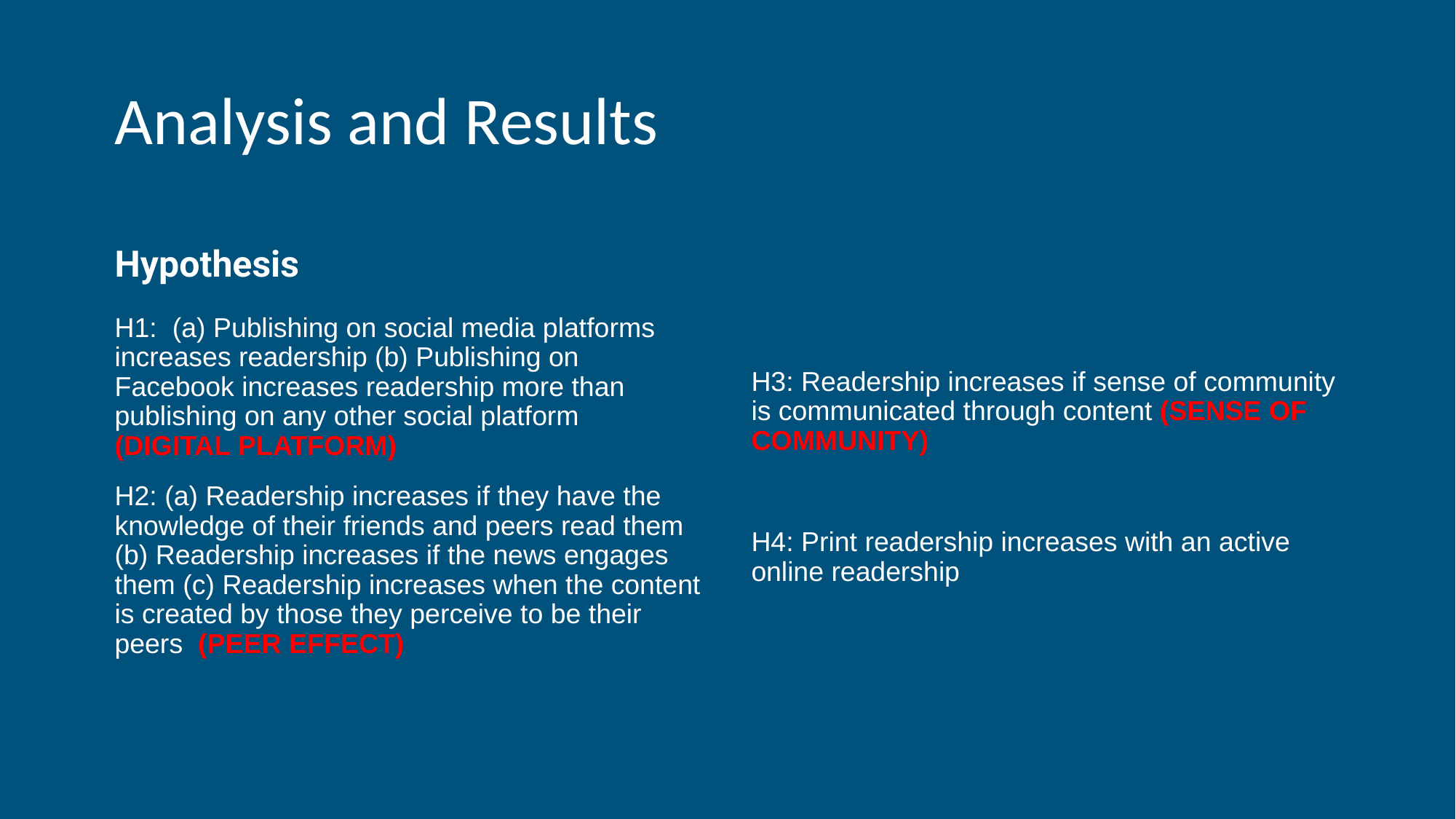

# Analysis and Results
Hypothesis

H1:  (a) Publishing on social media platforms increases readership (b) Publishing on Facebook increases readership more than publishing on any other social platform (DIGITAL PLATFORM)
H2: (a) Readership increases if they have the knowledge of their friends and peers read them (b) Readership increases if the news engages them (c) Readership increases when the content is created by those they perceive to be their peers  (PEER EFFECT)

H3: Readership increases if sense of community is communicated through content (SENSE OF COMMUNITY)

H4: Print readership increases with an active online readership